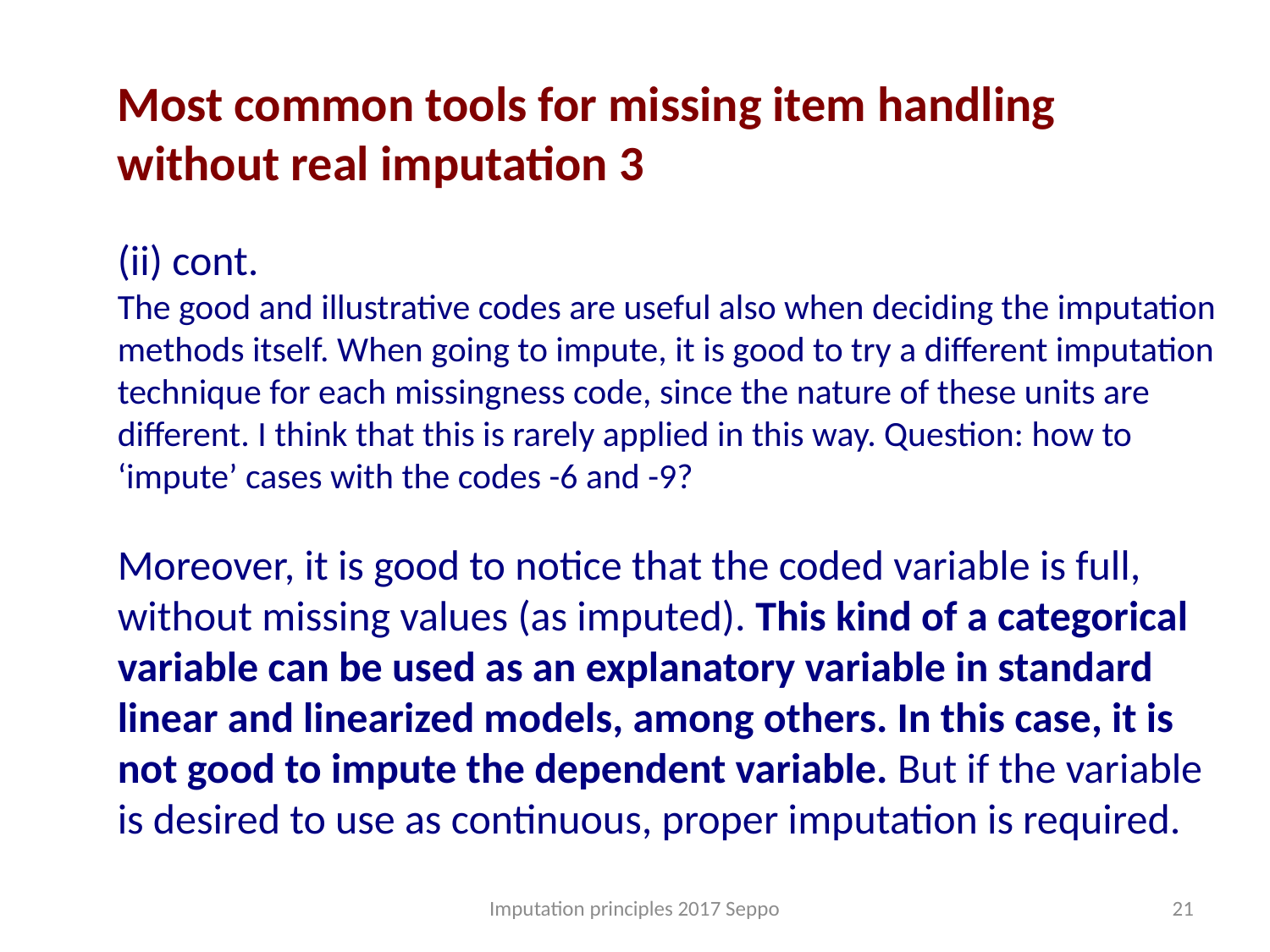

Most common tools for missing item handling without real imputation 3

(ii) cont.
The good and illustrative codes are useful also when deciding the imputation methods itself. When going to impute, it is good to try a different imputation technique for each missingness code, since the nature of these units are different. I think that this is rarely applied in this way. Question: how to ‘impute’ cases with the codes -6 and -9?

Moreover, it is good to notice that the coded variable is full, without missing values (as imputed). This kind of a categorical variable can be used as an explanatory variable in standard linear and linearized models, among others. In this case, it is not good to impute the dependent variable. But if the variable is desired to use as continuous, proper imputation is required.
Imputation principles 2017 Seppo
21